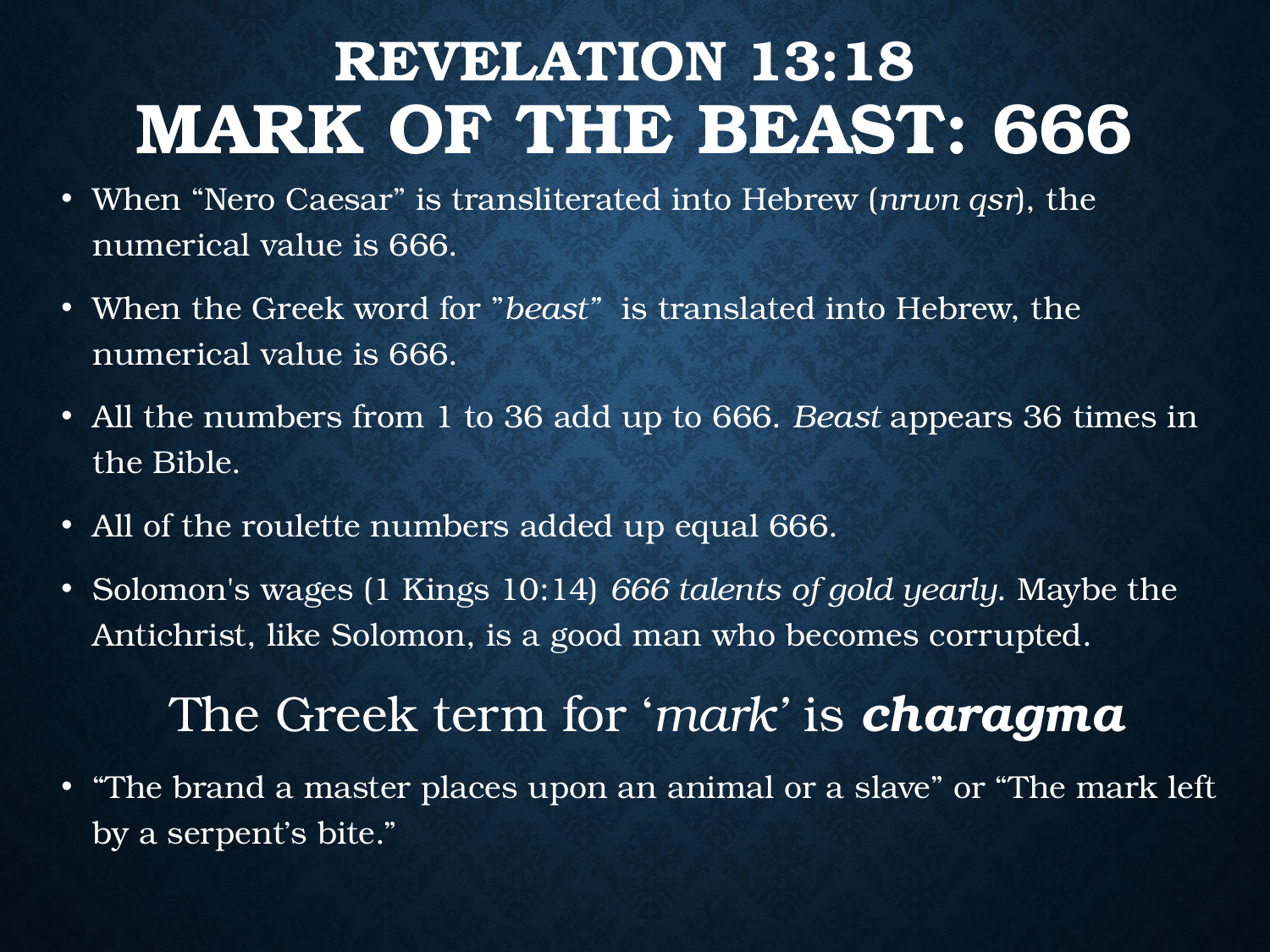

# Revelation 13:18 Mark of the Beast: 666
When “Nero Caesar” is transliterated into Hebrew (nrwn qsr), the numerical value is 666.
When the Greek word for ”beast”  is translated into Hebrew, the numerical value is 666.
All the numbers from 1 to 36 add up to 666. Beast appears 36 times in the Bible.
All of the roulette numbers added up equal 666.
Solomon's wages (1 Kings 10:14) 666 talents of gold yearly. Maybe the Antichrist, like Solomon, is a good man who becomes corrupted.
The Greek term for ‘mark’ is charagma
“The brand a master places upon an animal or a slave” or “The mark left by a serpent’s bite.”